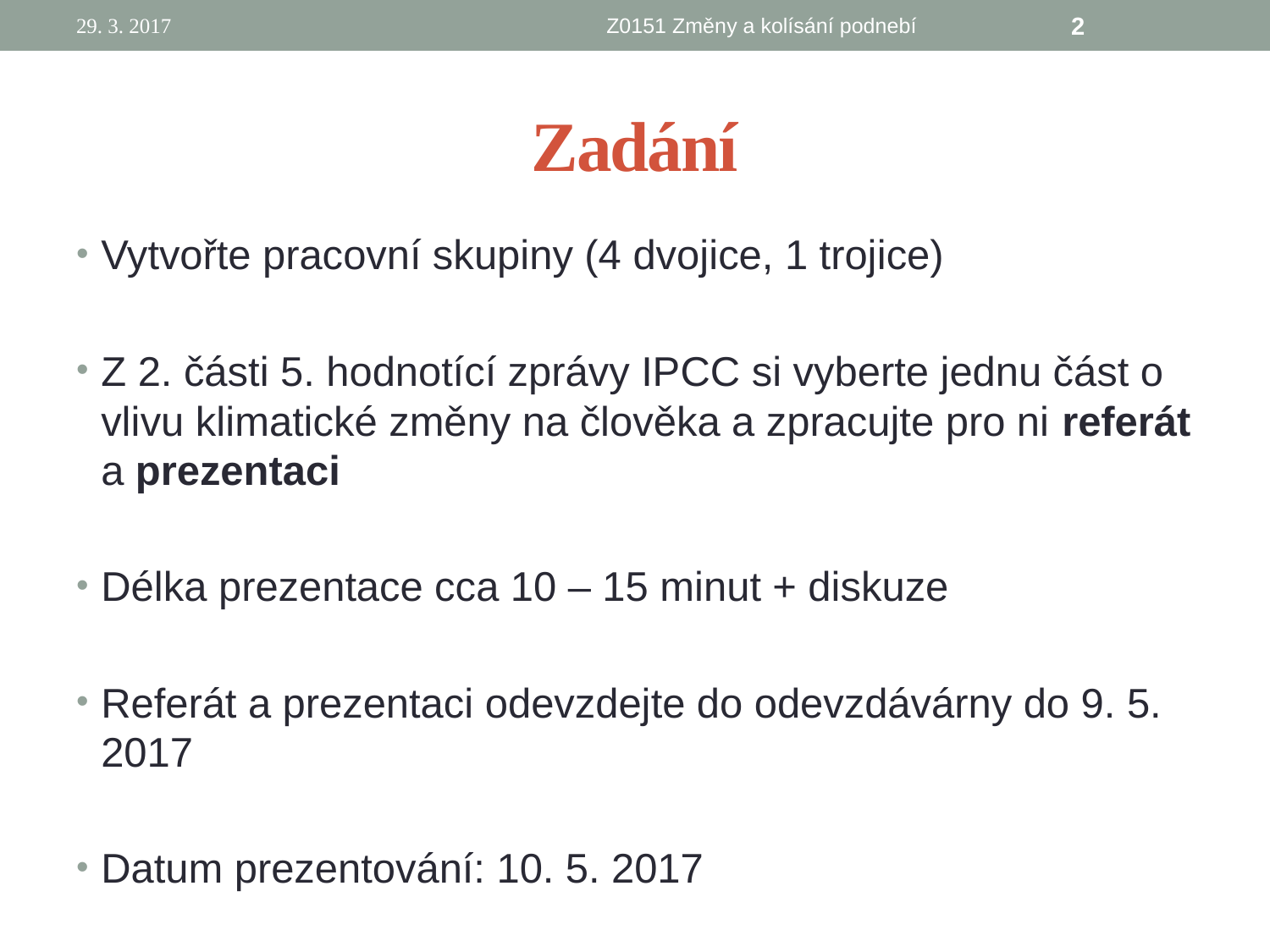

29. 3. 2017
Z0151 Změny a kolísání podnebí
2
# Zadání
Vytvořte pracovní skupiny (4 dvojice, 1 trojice)

Z 2. části 5. hodnotící zprávy IPCC si vyberte jednu část o vlivu klimatické změny na člověka a zpracujte pro ni referát a prezentaci

Délka prezentace cca 10 – 15 minut + diskuze

Referát a prezentaci odevzdejte do odevzdávárny do 9. 5. 2017

Datum prezentování: 10. 5. 2017